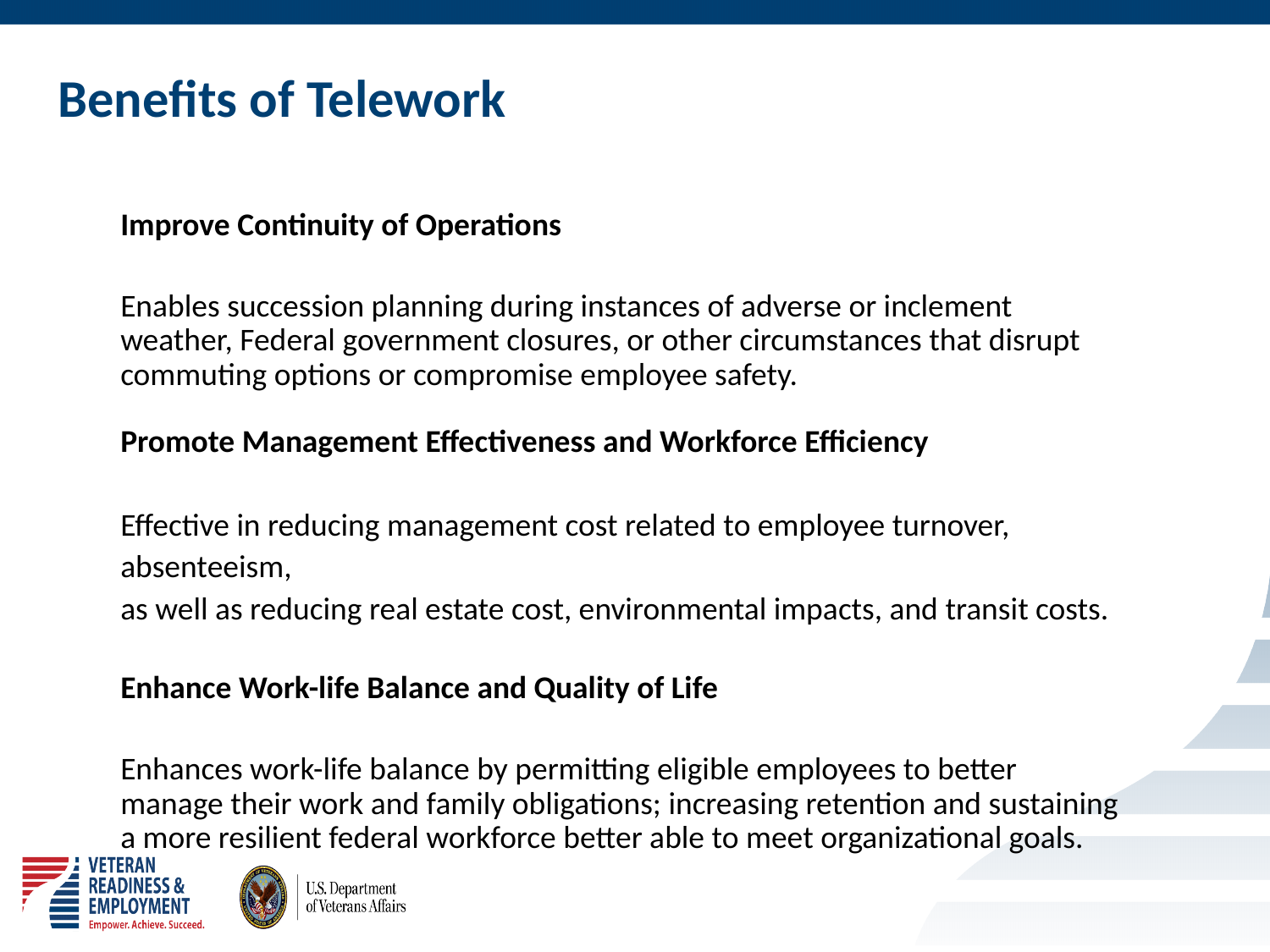

# Benefits of Telework

Improve Continuity of Operations

Enables succession planning during instances of adverse or inclement weather, Federal government closures, or other circumstances that disrupt commuting options or compromise employee safety.

Promote Management Effectiveness and Workforce Efficiency

Effective in reducing management cost related to employee turnover, absenteeism,
as well as reducing real estate cost, environmental impacts, and transit costs.

Enhance Work-life Balance and Quality of Life

Enhances work-life balance by permitting eligible employees to better manage their work and family obligations; increasing retention and sustaining a more resilient federal workforce better able to meet organizational goals.

4